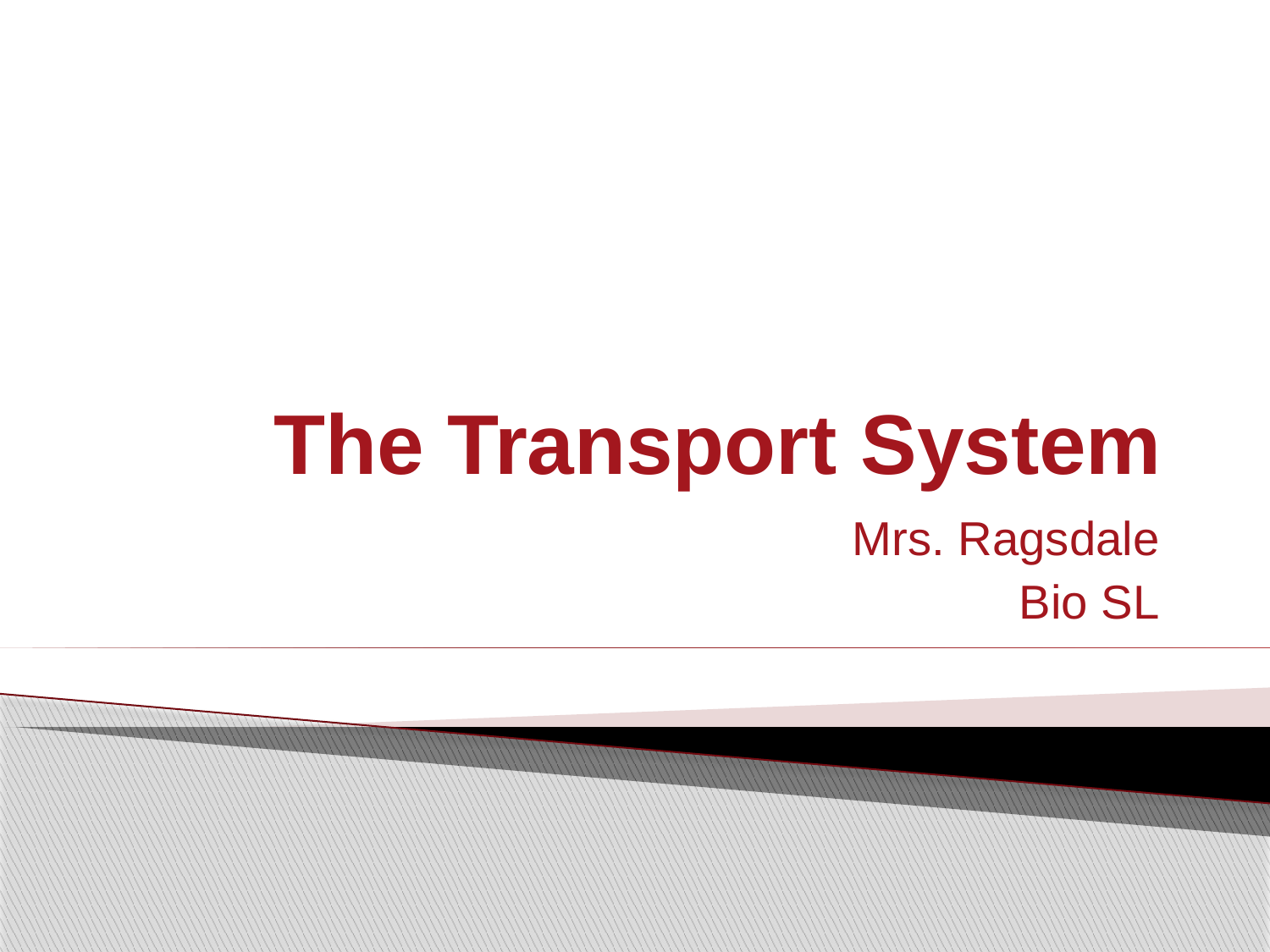

# The Transport System
Mrs. Ragsdale
Bio SL